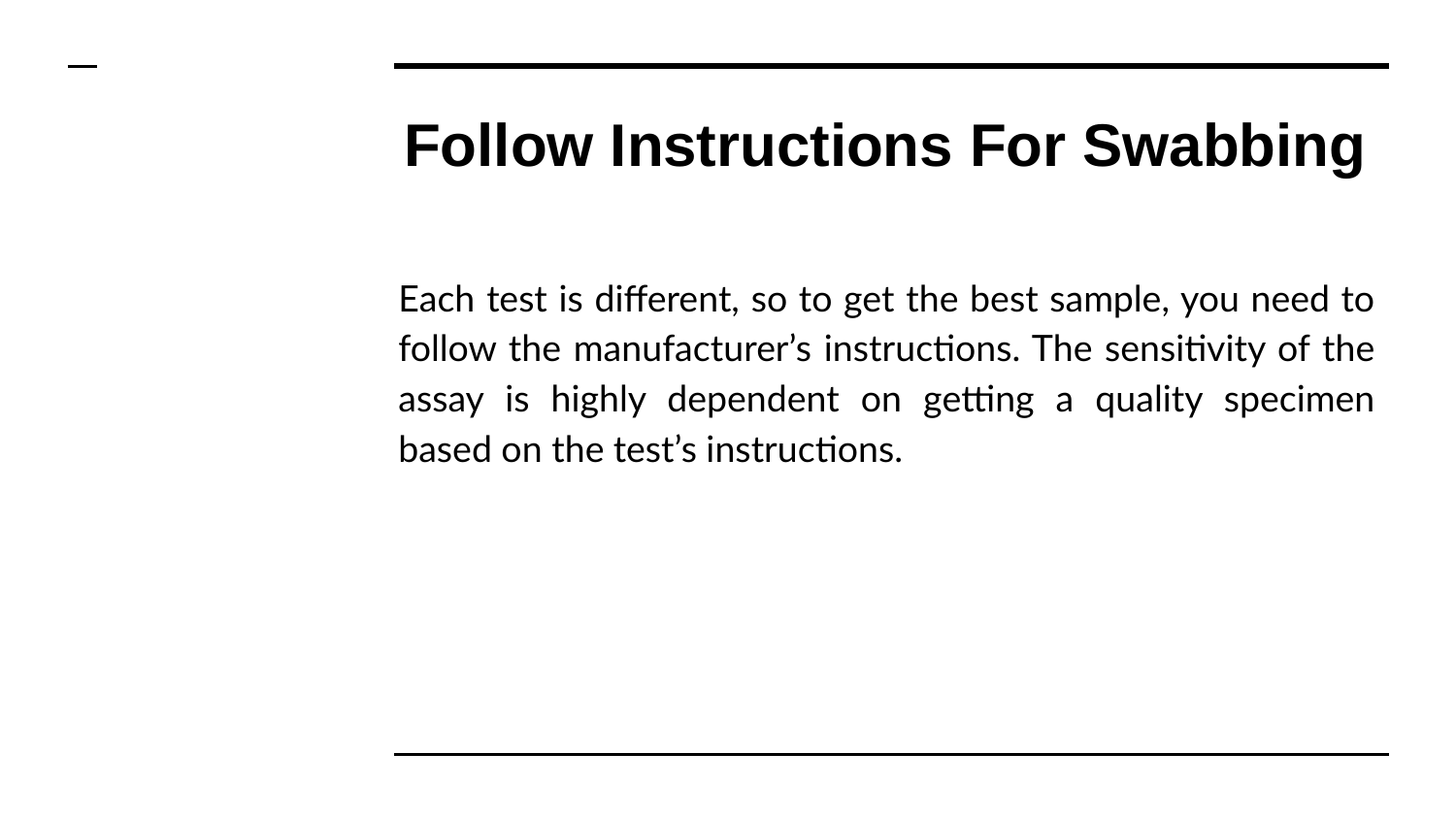

# Follow Instructions For Swabbing
Each test is different, so to get the best sample, you need to follow the manufacturer’s instructions. The sensitivity of the assay is highly dependent on getting a quality specimen based on the test’s instructions.